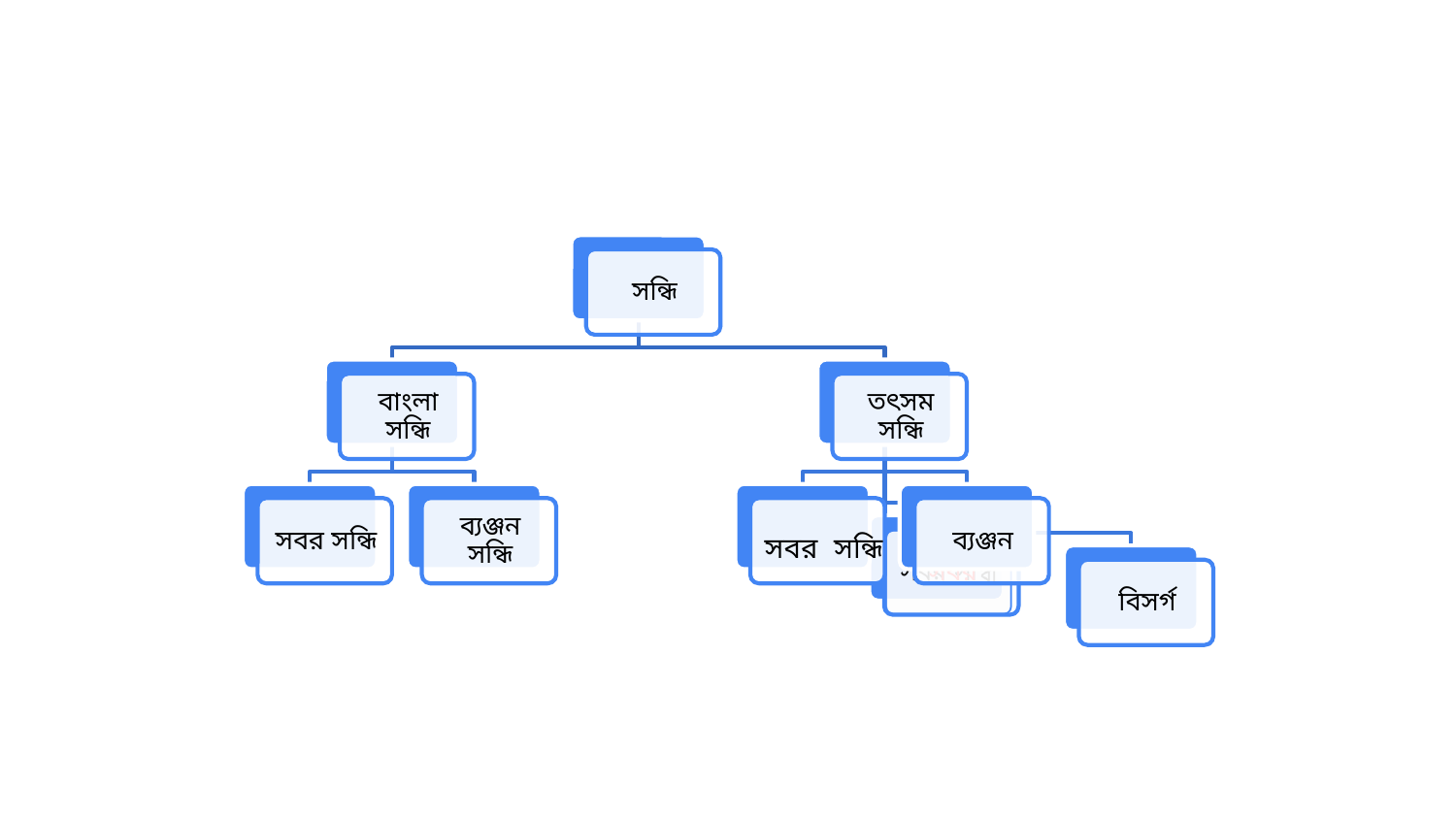

সন্ধি
বাংলা সন্ধি
সবর সন্ধি
ব্যঞ্জন সন্ধি
তৎসম সন্ধি
সবর

ব্যঞ্জন
বিসর্গ
সবর  সন্ধি